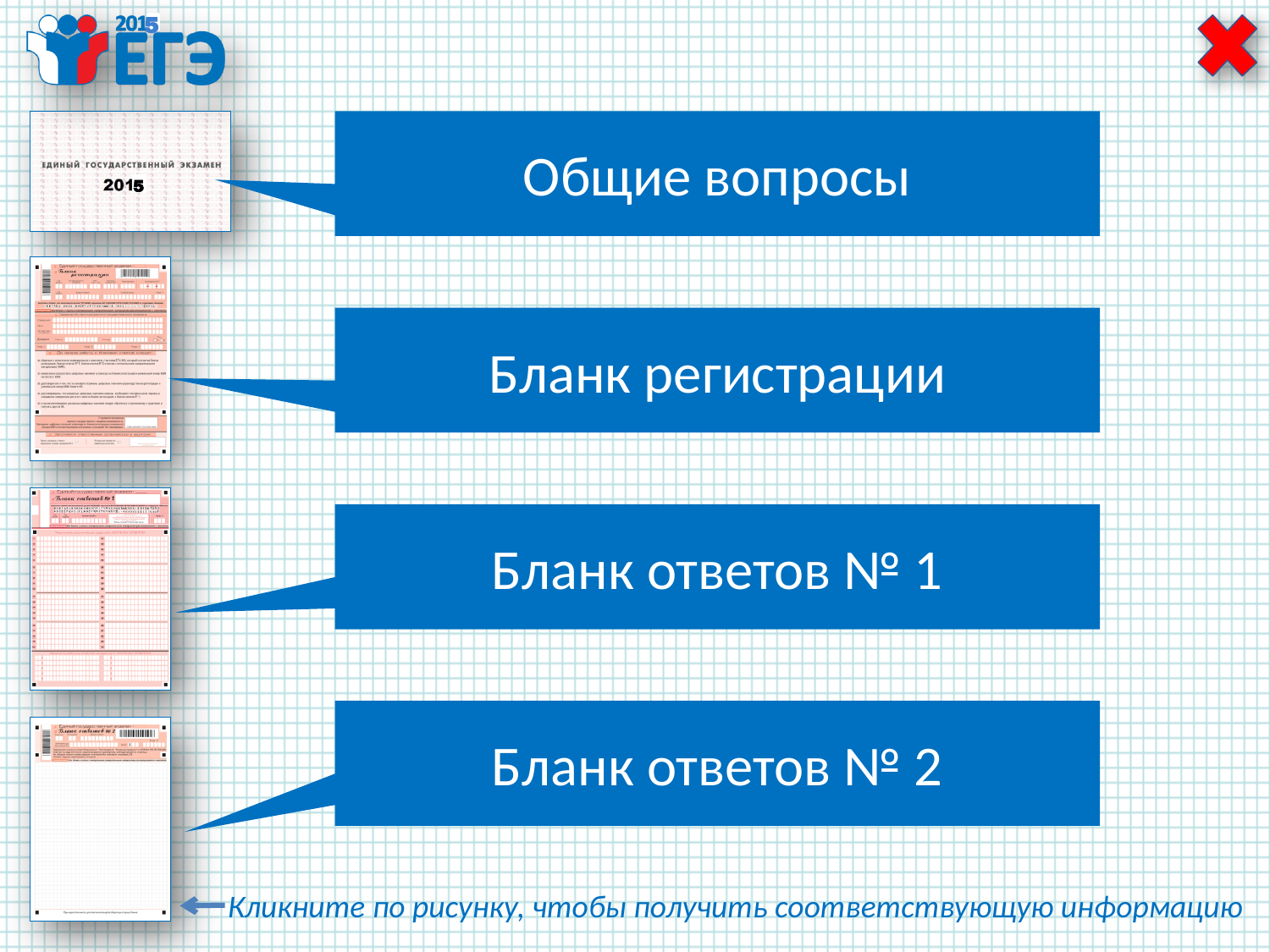

Общие вопросы
Бланк регистрации
Бланк ответов № 1
Бланк ответов № 2
Кликните по рисунку, чтобы получить соответствующую информацию